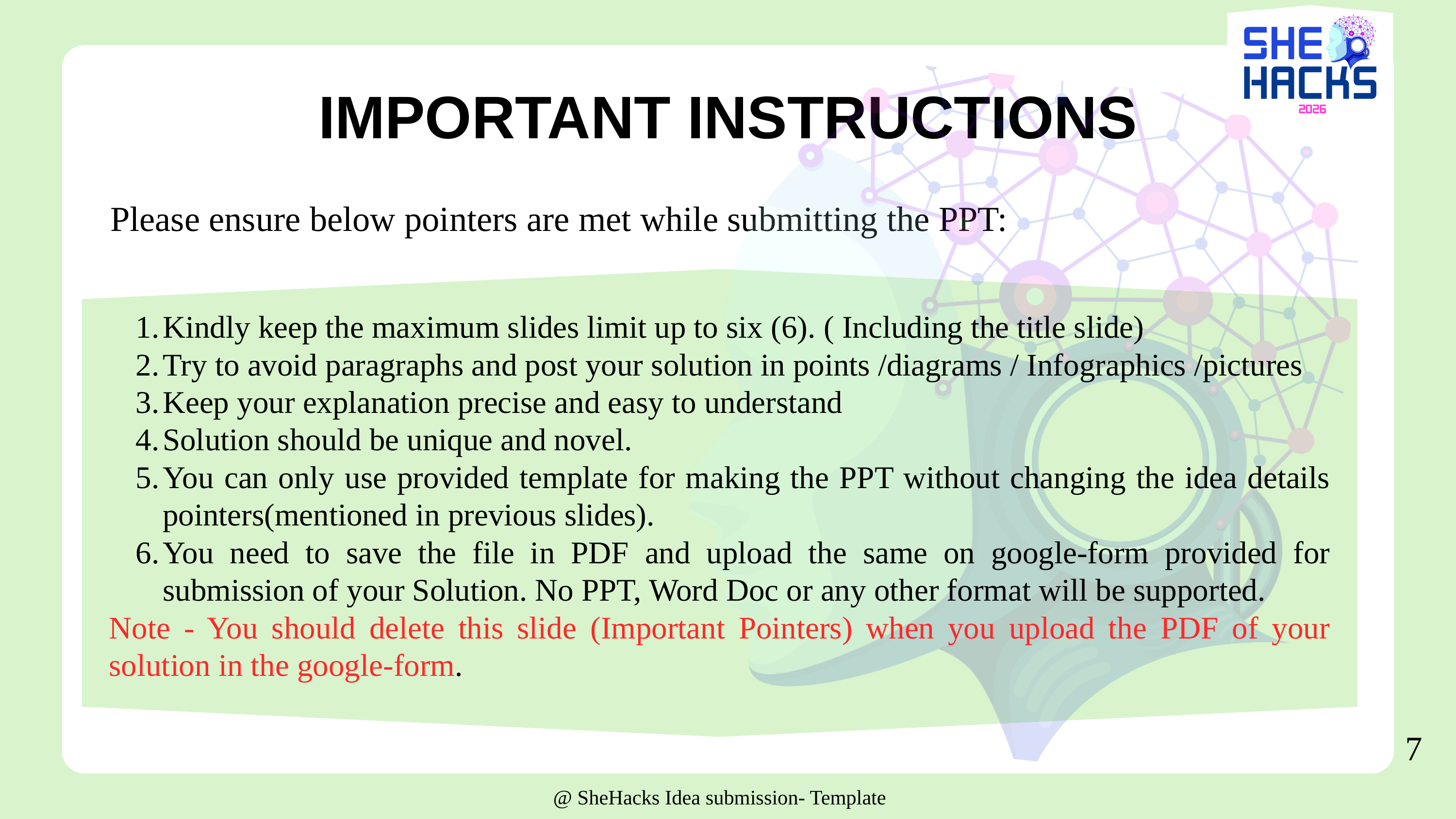

IMPORTANT INSTRUCTIONS
Please ensure below pointers are met while submitting the PPT:

Kindly keep the maximum slides limit up to six (6). ( Including the title slide)
Try to avoid paragraphs and post your solution in points /diagrams / Infographics /pictures
Keep your explanation precise and easy to understand
Solution should be unique and novel.
You can only use provided template for making the PPT without changing the idea details pointers(mentioned in previous slides).
You need to save the file in PDF and upload the same on google-form provided for submission of your Solution. No PPT, Word Doc or any other format will be supported.
Note - You should delete this slide (Important Pointers) when you upload the PDF of your solution in the google-form.
7
@ SheHacks Idea submission- Template